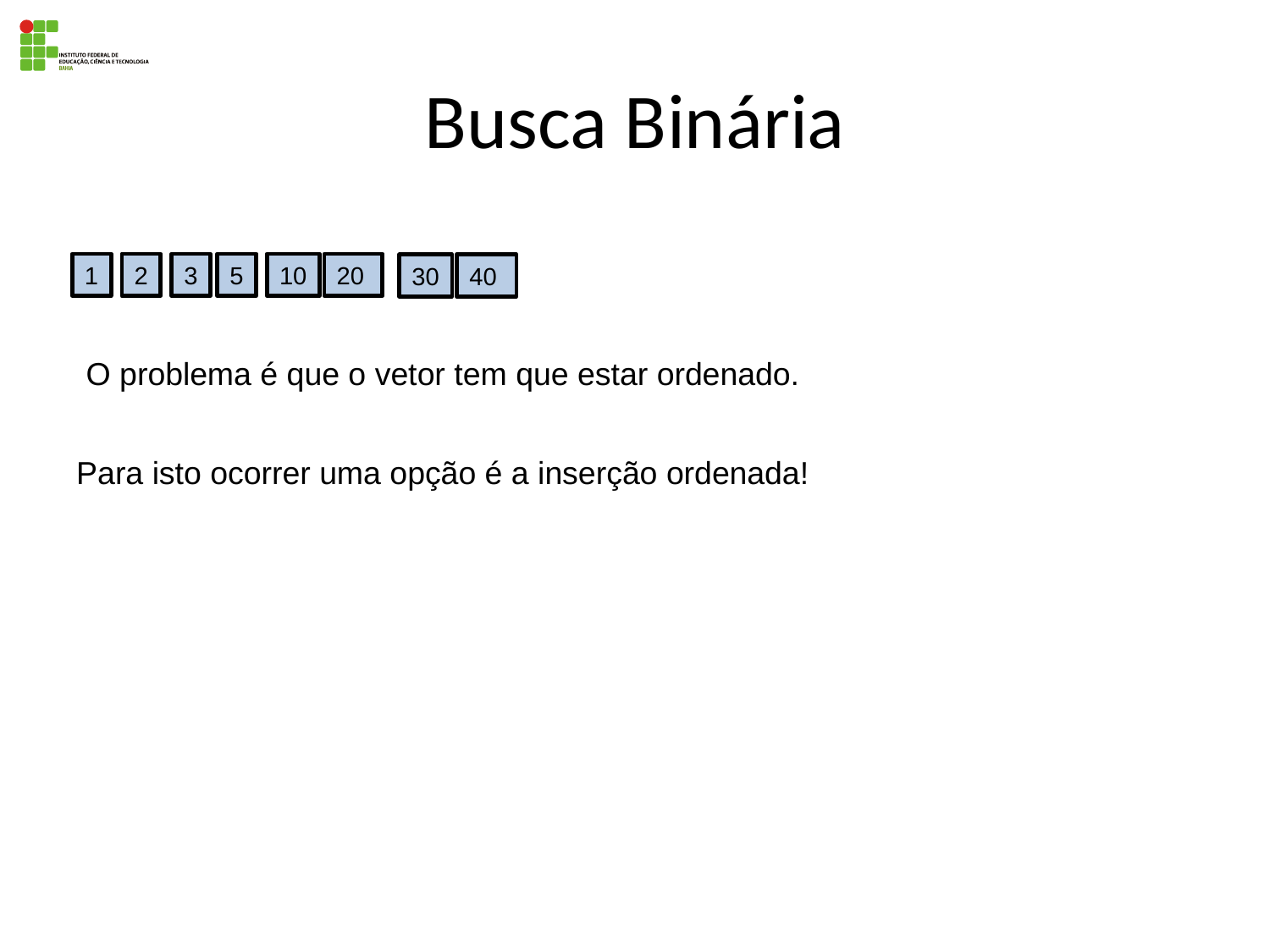

# Busca Binária
1
2
3
5
10
20
30
40
O problema é que o vetor tem que estar ordenado.
Para isto ocorrer uma opção é a inserção ordenada!